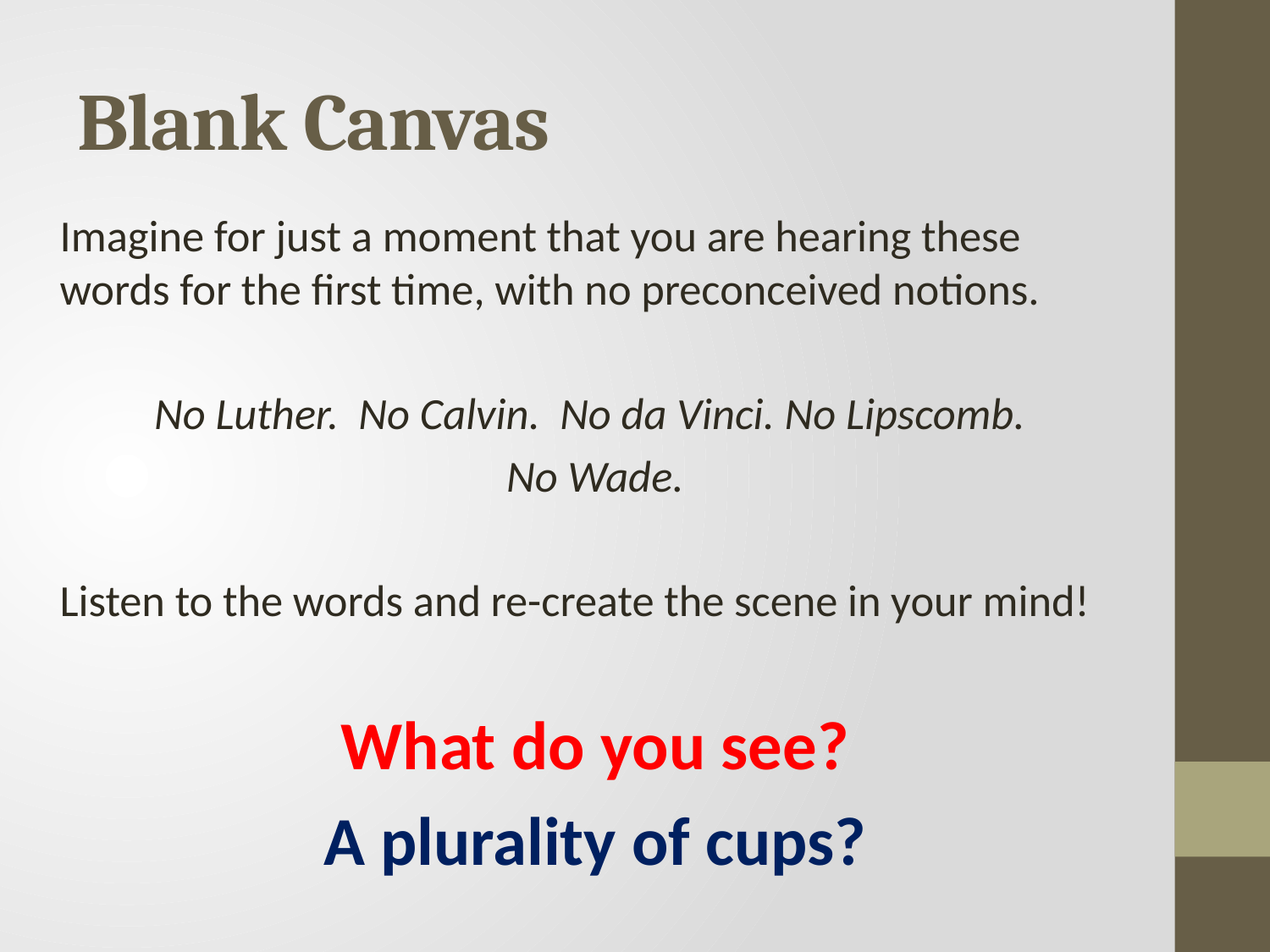

# Blank Canvas
Imagine for just a moment that you are hearing these words for the first time, with no preconceived notions.

No Luther.  No Calvin.  No da Vinci. No Lipscomb.
No Wade.

Listen to the words and re-create the scene in your mind!

What do you see?
A plurality of cups?